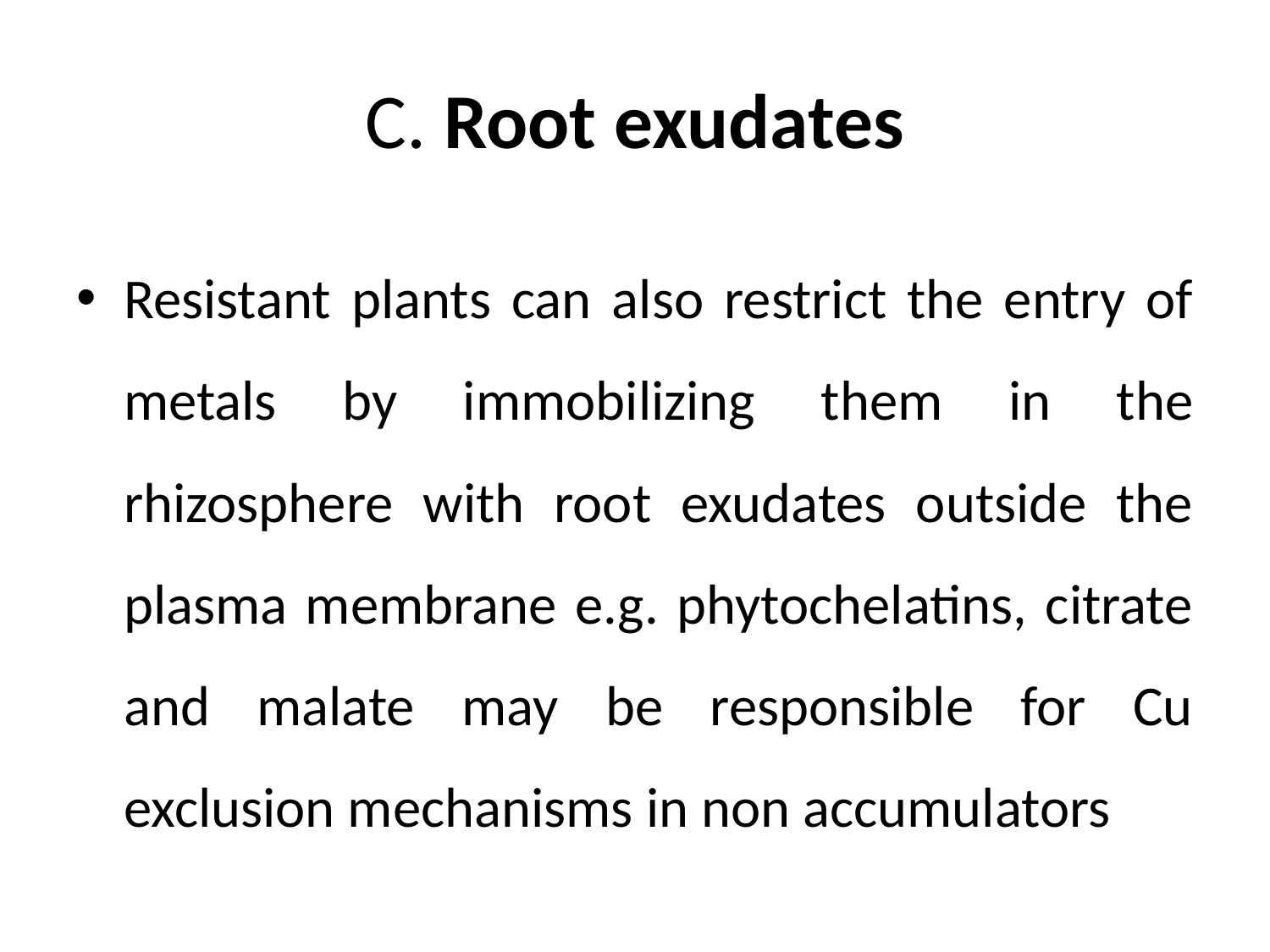

# C. Root exudates
Resistant plants can also restrict the entry of metals by immobilizing them in the rhizosphere with root exudates outside the plasma membrane e.g. phytochelatins, citrate and malate may be responsible for Cu exclusion mechanisms in non accumulators